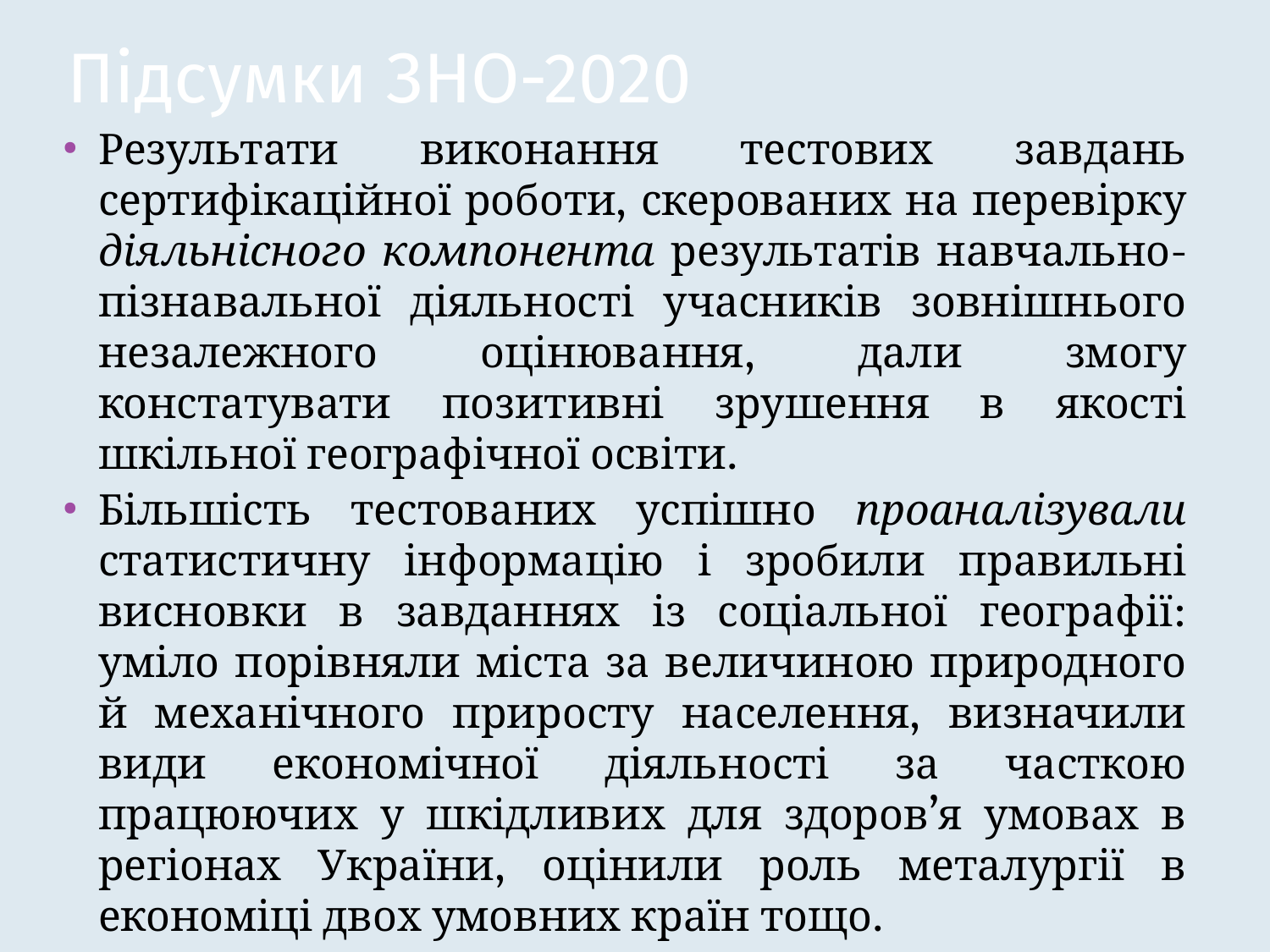

# Підсумки ЗНО-2020
Результати виконання тестових завдань сертифікаційної роботи, скерованих на перевірку діяльнісного компонента результатів навчально-пізнавальної діяльності учасників зовнішнього незалежного оцінювання, дали змогу констатувати позитивні зрушення в якості шкільної географічної освіти.
Більшість тестованих успішно проаналізували статистичну інформацію і зробили правильні висновки в завданнях із соціальної географії: уміло порівняли міста за величиною природного й механічного приросту населення, визначили види економічної діяльності за часткою працюючих у шкідливих для здоров’я умовах в регіонах України, оцінили роль металургії в економіці двох умовних країн тощо.